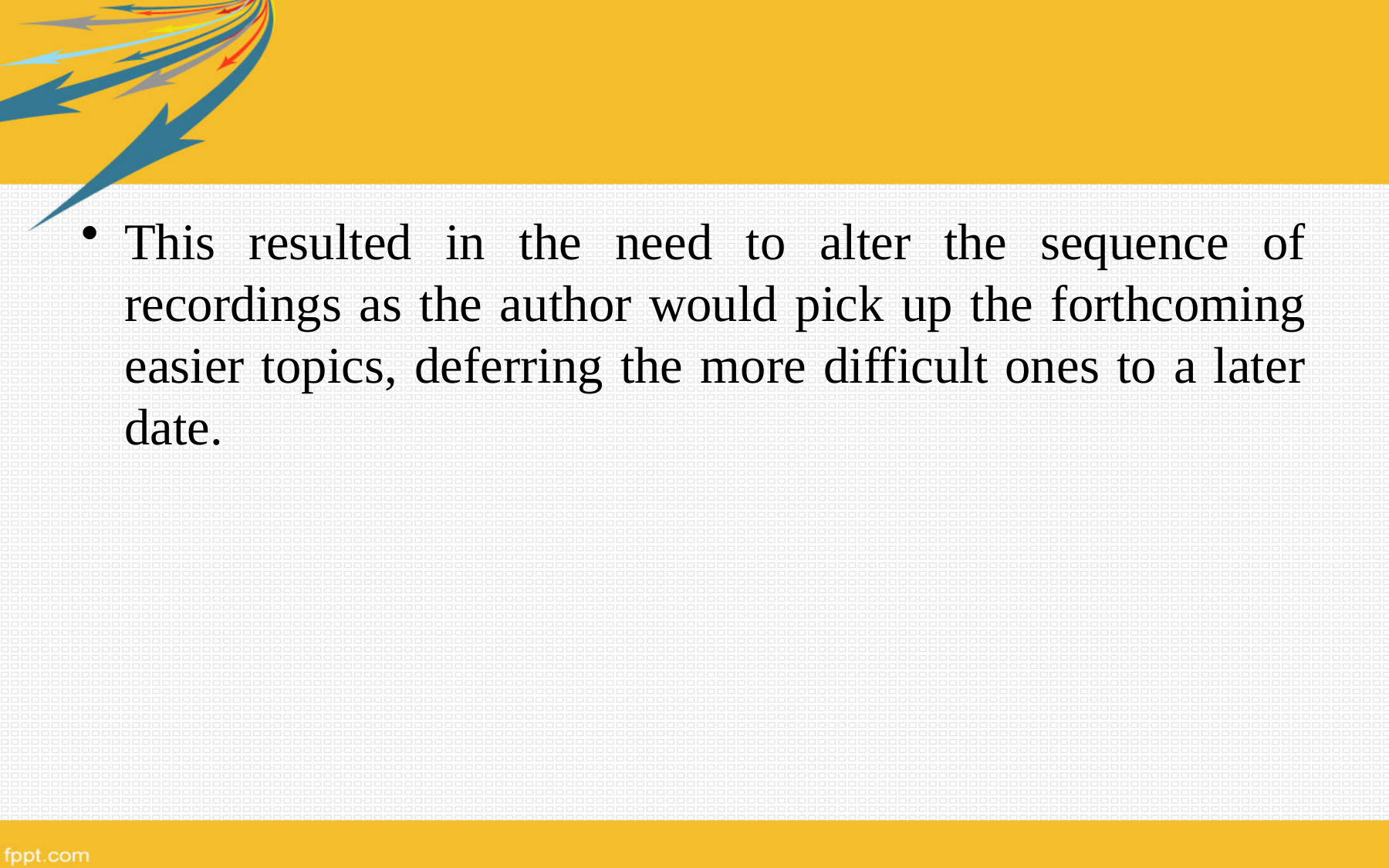

This resulted in the need to alter the sequence of recordings as the author would pick up the forthcoming easier topics, deferring the more difficult ones to a later date.